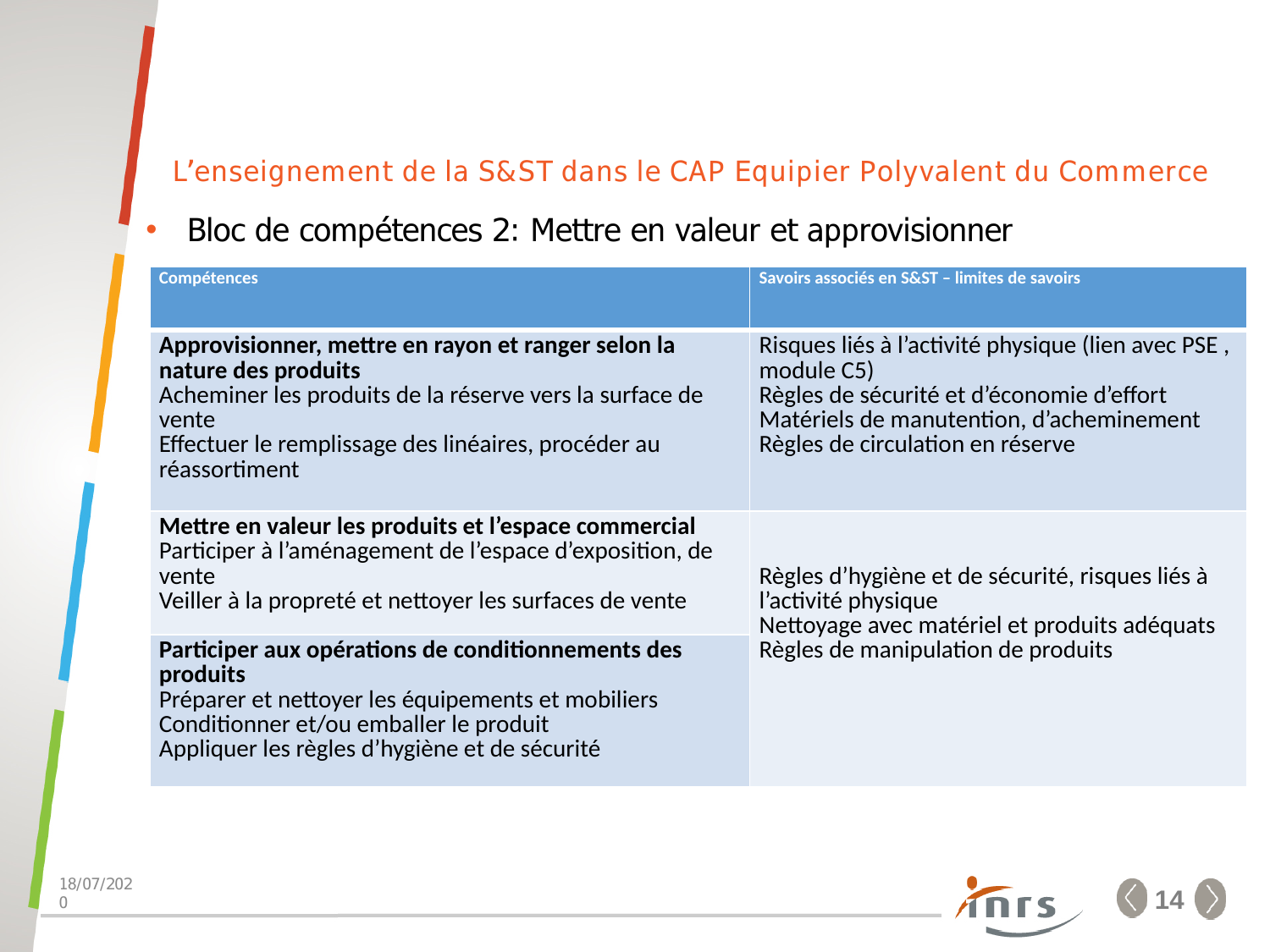

# L’enseignement de la S&ST dans le CAP Equipier Polyvalent du Commerce
 Bloc de compétences 2: Mettre en valeur et approvisionner

| Compétences | Savoirs associés en S&ST – limites de savoirs |
| --- | --- |
| Approvisionner, mettre en rayon et ranger selon la nature des produits Acheminer les produits de la réserve vers la surface de vente Effectuer le remplissage des linéaires, procéder au réassortiment | Risques liés à l’activité physique (lien avec PSE , module C5) Règles de sécurité et d’économie d’effort Matériels de manutention, d’acheminement Règles de circulation en réserve |
| Mettre en valeur les produits et l’espace commercial Participer à l’aménagement de l’espace d’exposition, de vente Veiller à la propreté et nettoyer les surfaces de vente | Règles d’hygiène et de sécurité, risques liés à l’activité physique Nettoyage avec matériel et produits adéquats Règles de manipulation de produits |
| Participer aux opérations de conditionnements des produits Préparer et nettoyer les équipements et mobiliers Conditionner et/ou emballer le produit Appliquer les règles d’hygiène et de sécurité |  |
18/07/2020